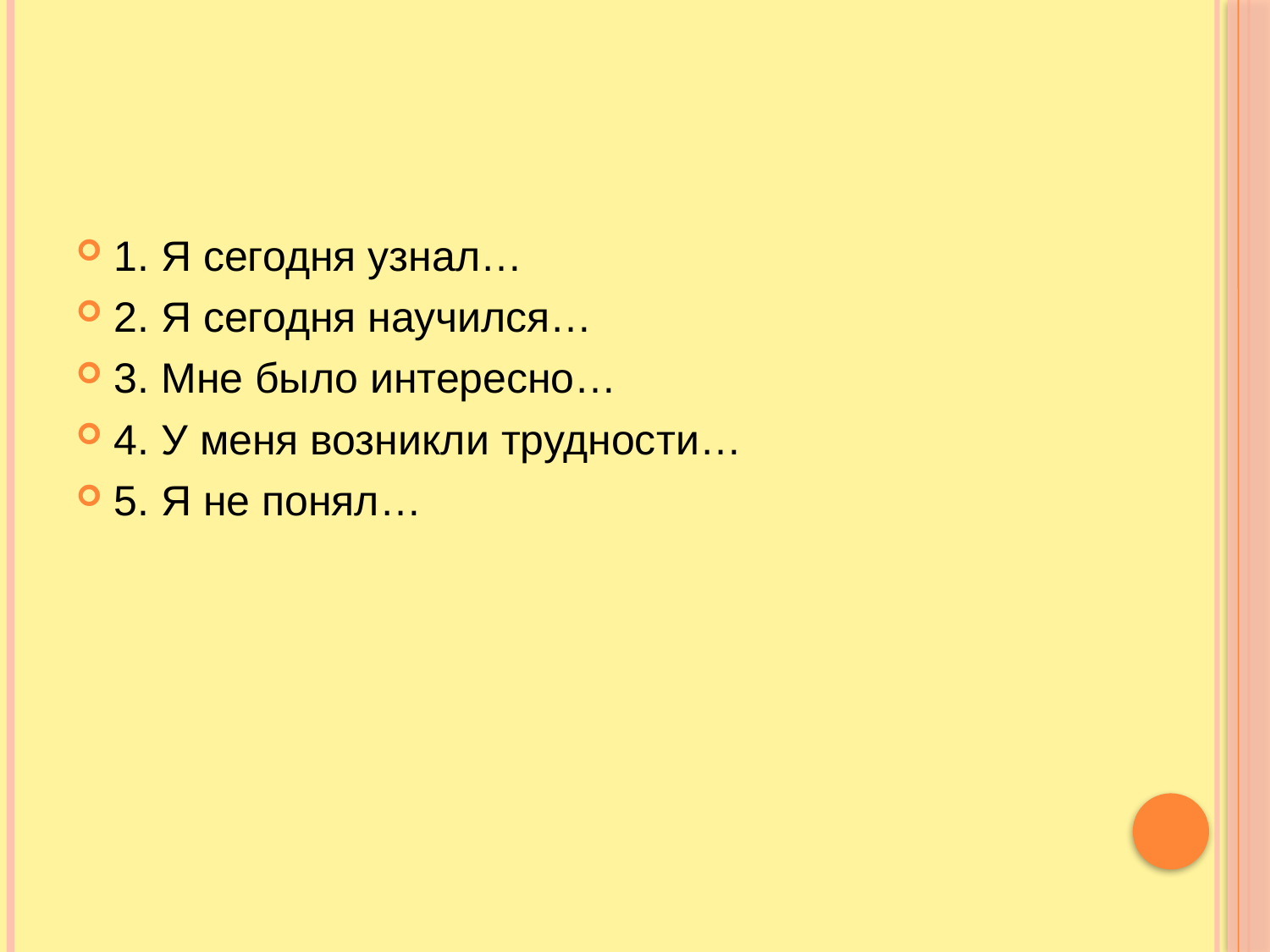

#
1. Я сегодня узнал…
2. Я сегодня научился…
3. Мне было интересно…
4. У меня возникли трудности…
5. Я не понял…